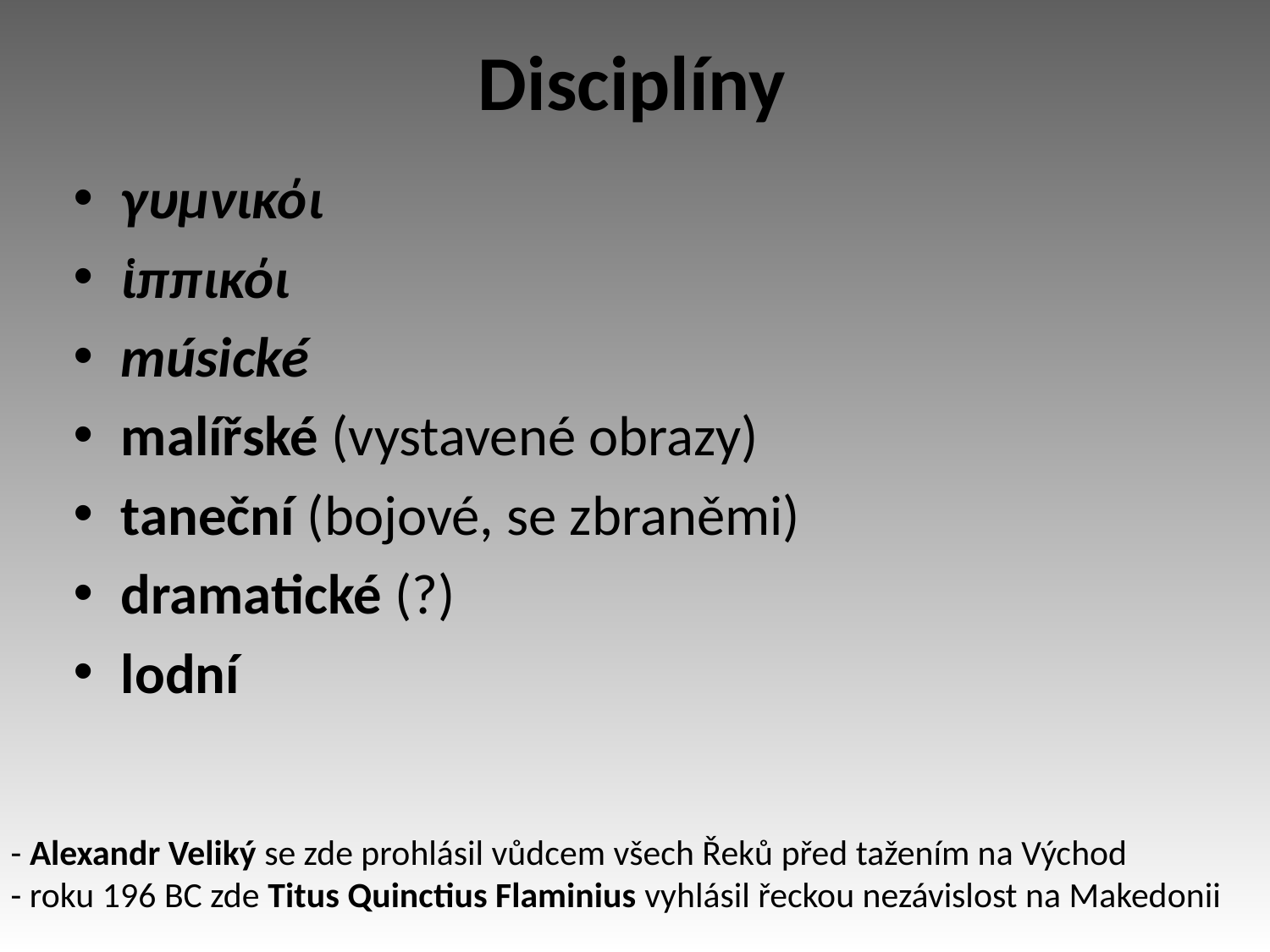

# Disciplíny
γυμνικόι
ἱππικόι
músické
malířské (vystavené obrazy)
taneční (bojové, se zbraněmi)
dramatické (?)
lodní
- Alexandr Veliký se zde prohlásil vůdcem všech Řeků před tažením na Východ
- roku 196 BC zde Titus Quinctius Flaminius vyhlásil řeckou nezávislost na Makedonii